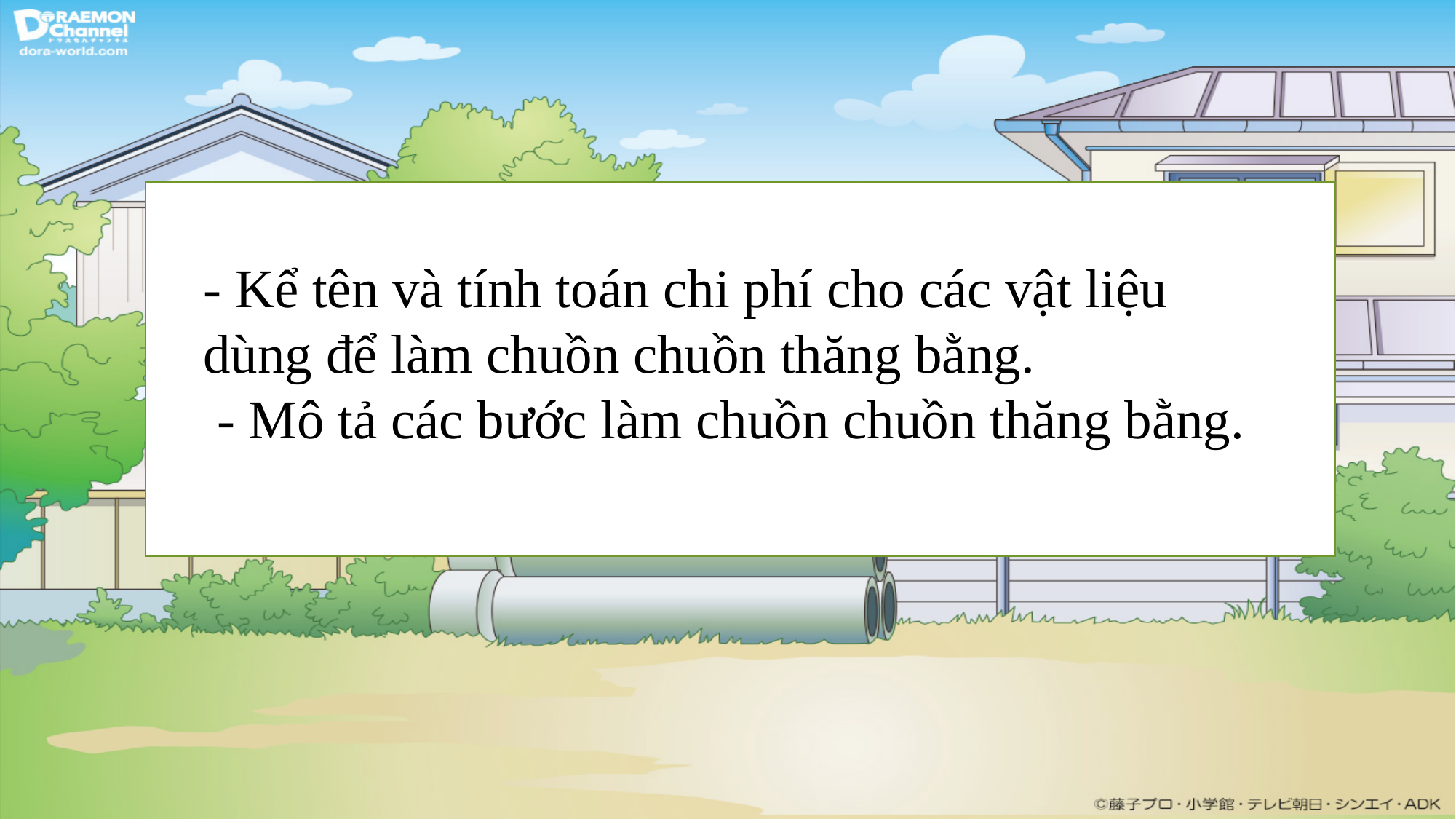

- Kể tên và tính toán chi phí cho các vật liệu dùng để làm chuồn chuồn thăng bằng.
 - Mô tả các bước làm chuồn chuồn thăng bằng.